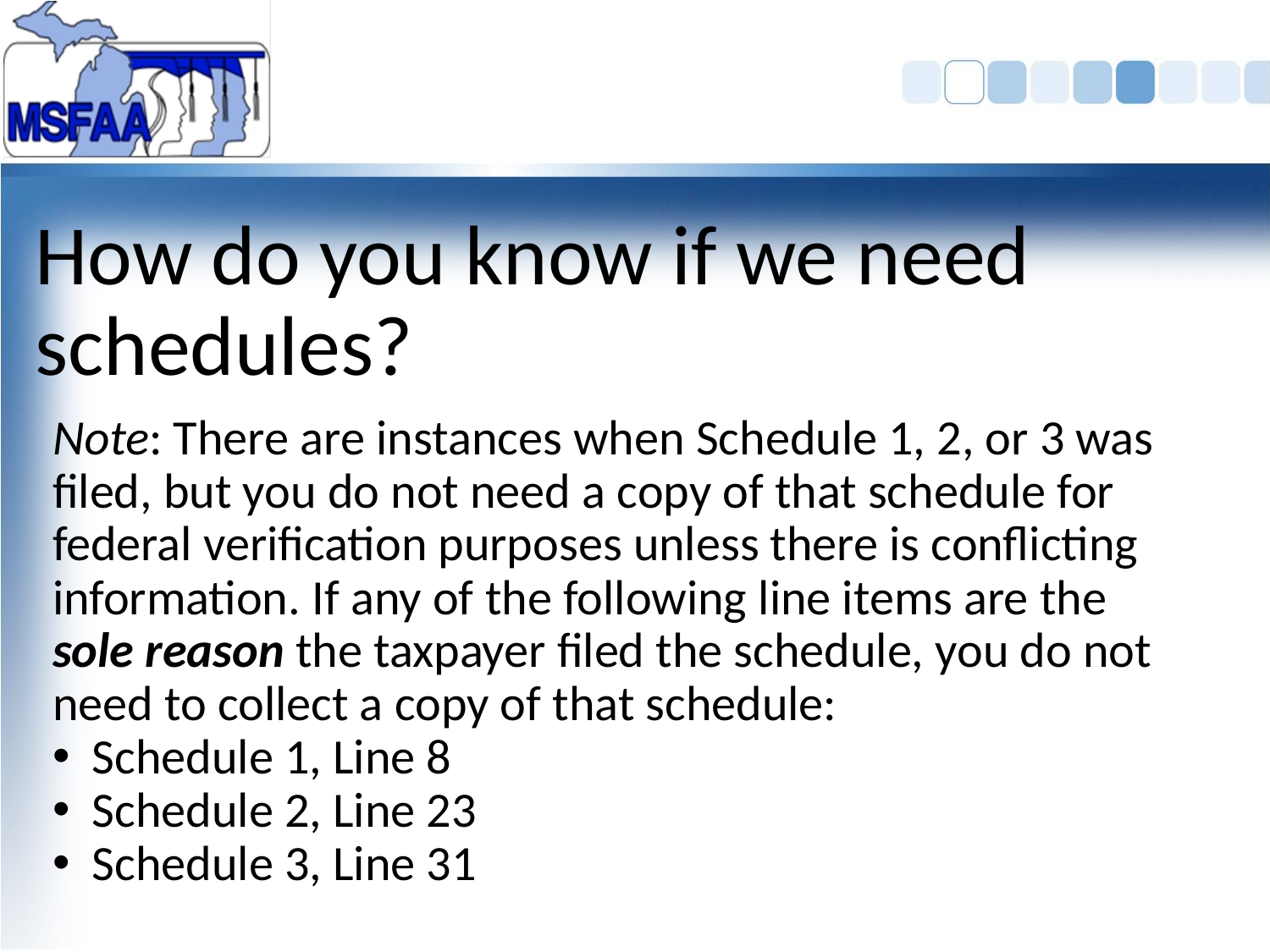

# How do you know if we need schedules?
Note: There are instances when Schedule 1, 2, or 3 was filed, but you do not need a copy of that schedule for federal verification purposes unless there is conflicting information. If any of the following line items are the sole reason the taxpayer filed the schedule, you do not need to collect a copy of that schedule:
Schedule 1, Line 8
Schedule 2, Line 23
Schedule 3, Line 31

15